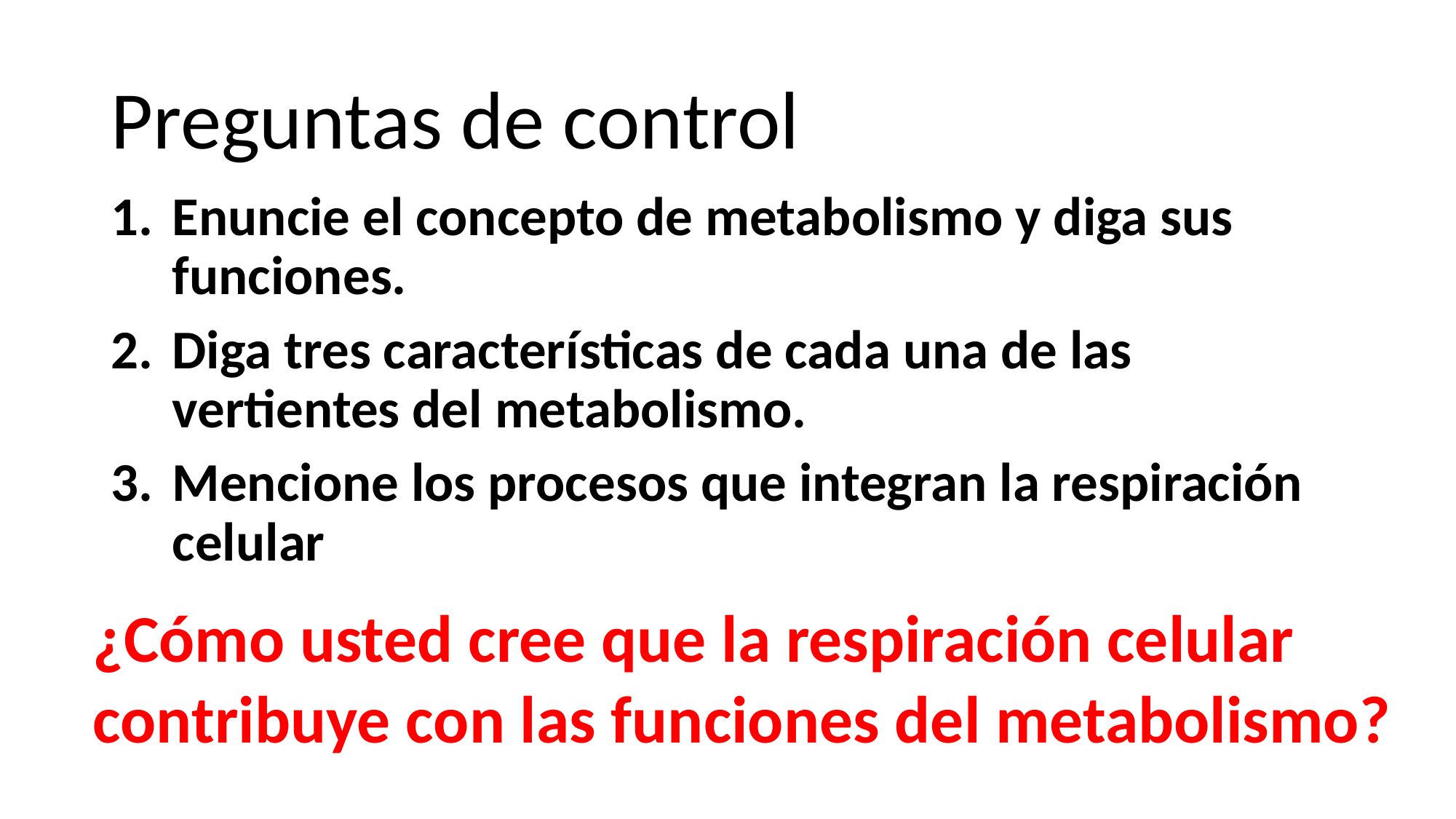

# Preguntas de control
Enuncie el concepto de metabolismo y diga sus funciones.
Diga tres características de cada una de las vertientes del metabolismo.
Mencione los procesos que integran la respiración celular
¿Cómo usted cree que la respiración celular
contribuye con las funciones del metabolismo?